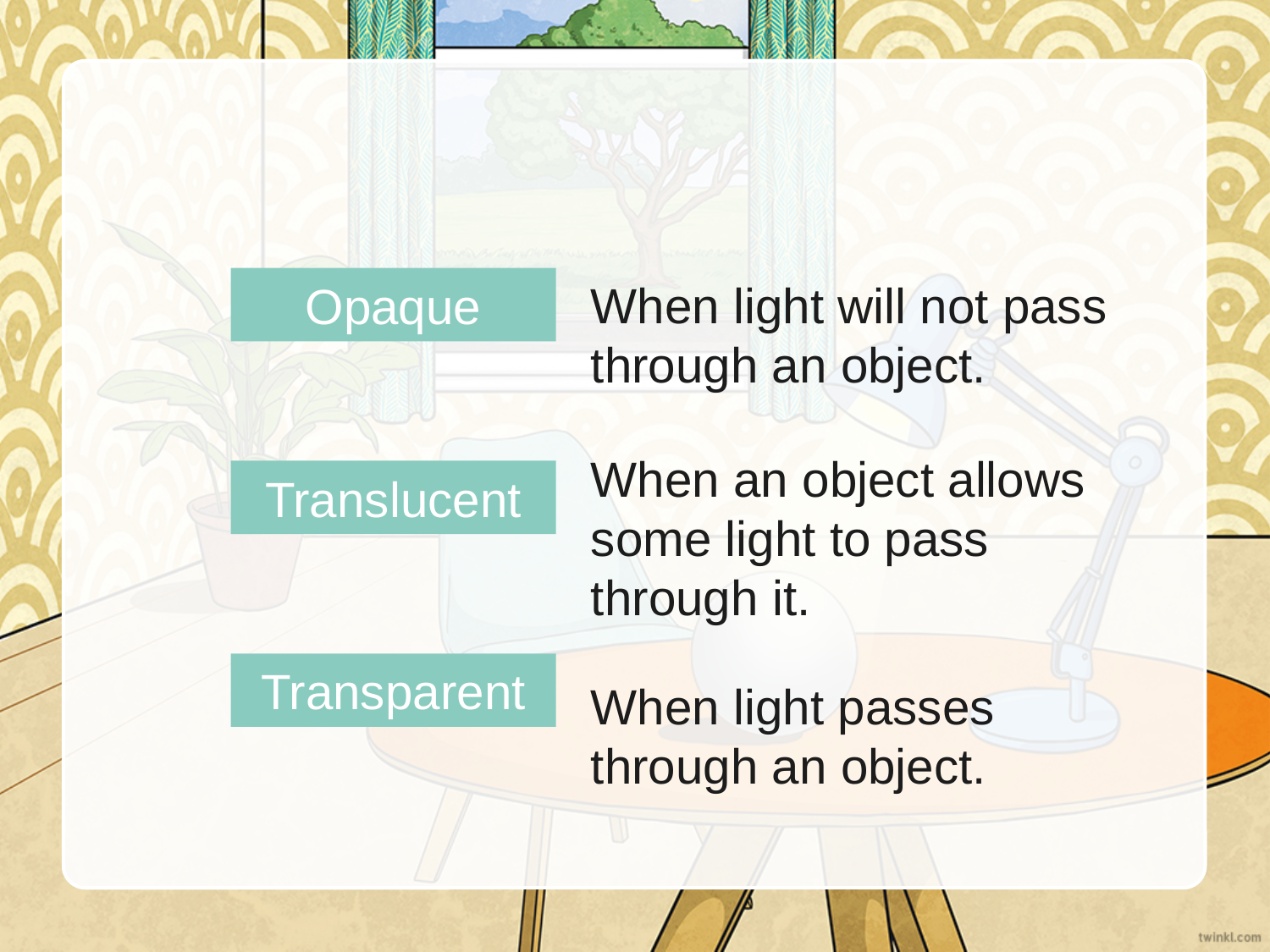

Opaque
When light will not pass through an object.
When an object allows some light to pass through it.
Translucent

When light passes through an object.
Transparent